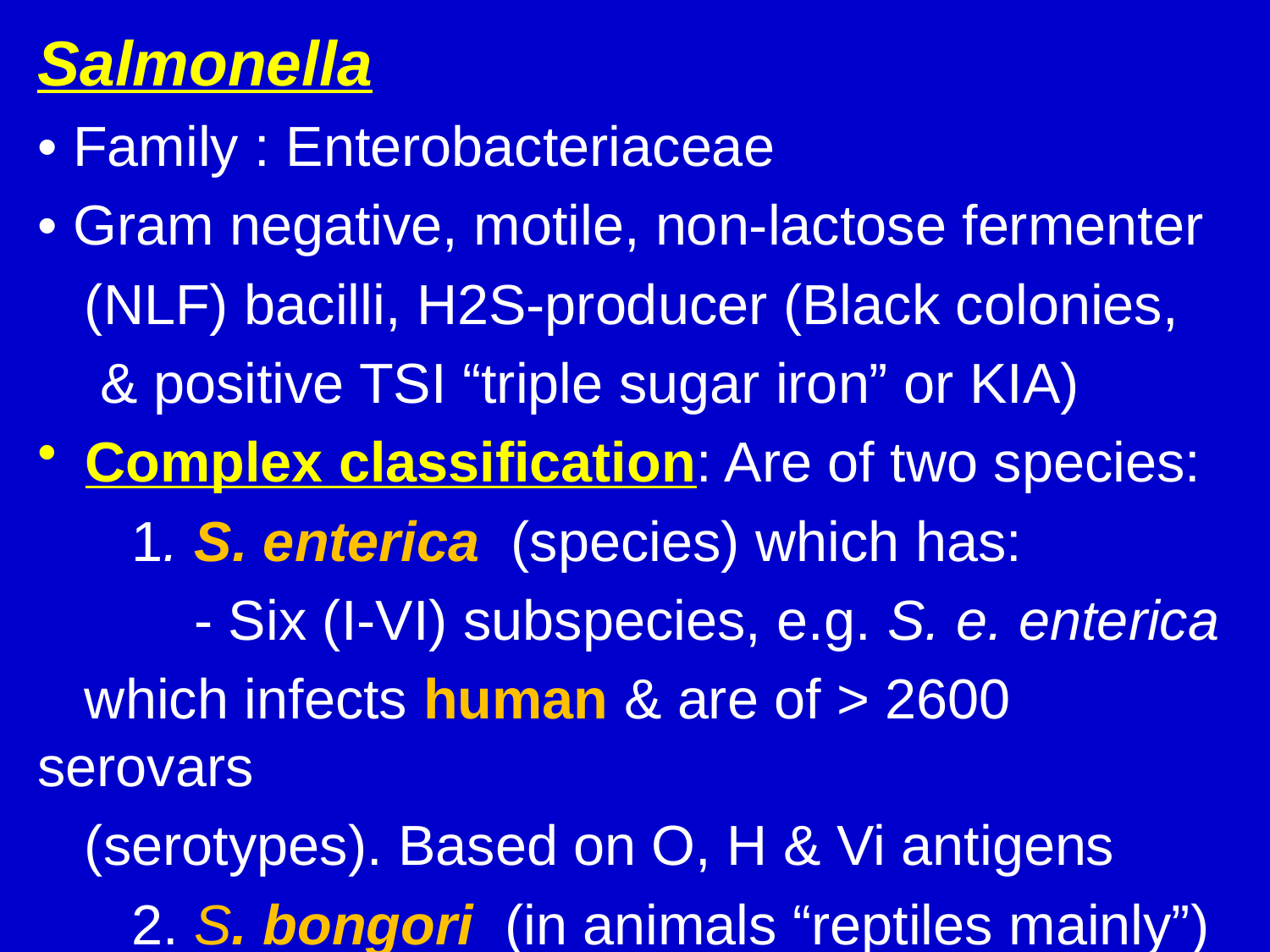

Salmonella
• Family : Enterobacteriaceae
• Gram negative, motile, non-lactose fermenter
   (NLF) bacilli, H2S-producer (Black colonies,
    & positive TSI “triple sugar iron” or KIA)
Complex classification: Are of two species:
      1. S. enterica  (species) which has:
          - Six (I-VI) subspecies, e.g. S. e. enterica
   which infects human & are of > 2600 serovars
   (serotypes). Based on O, H & Vi antigens
      2. S. bongori  (in animals “reptiles mainly”)